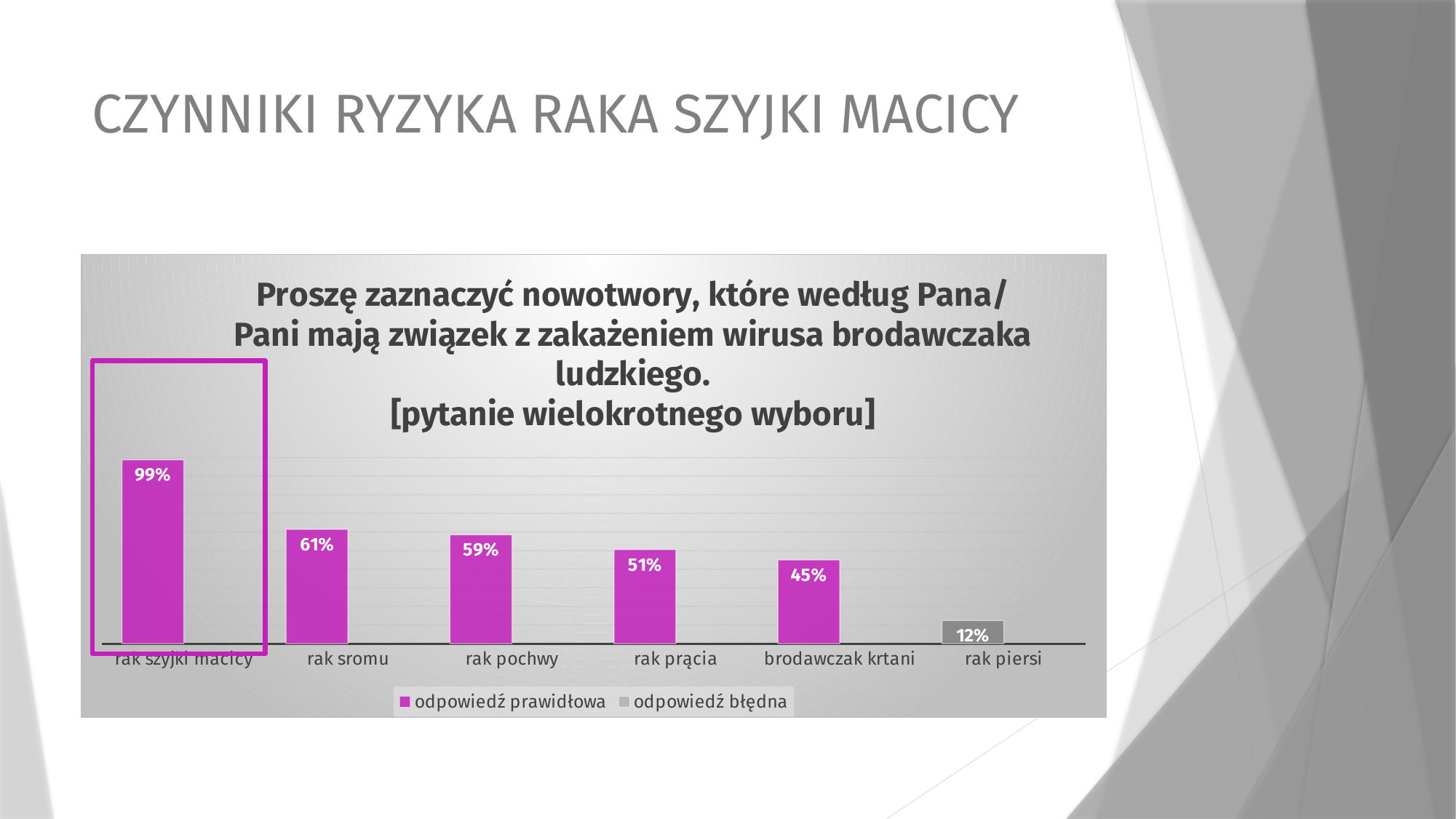

# CZYNNIKI RYZYKA RAKA SZYJKI MACICY

[unsupported chart]